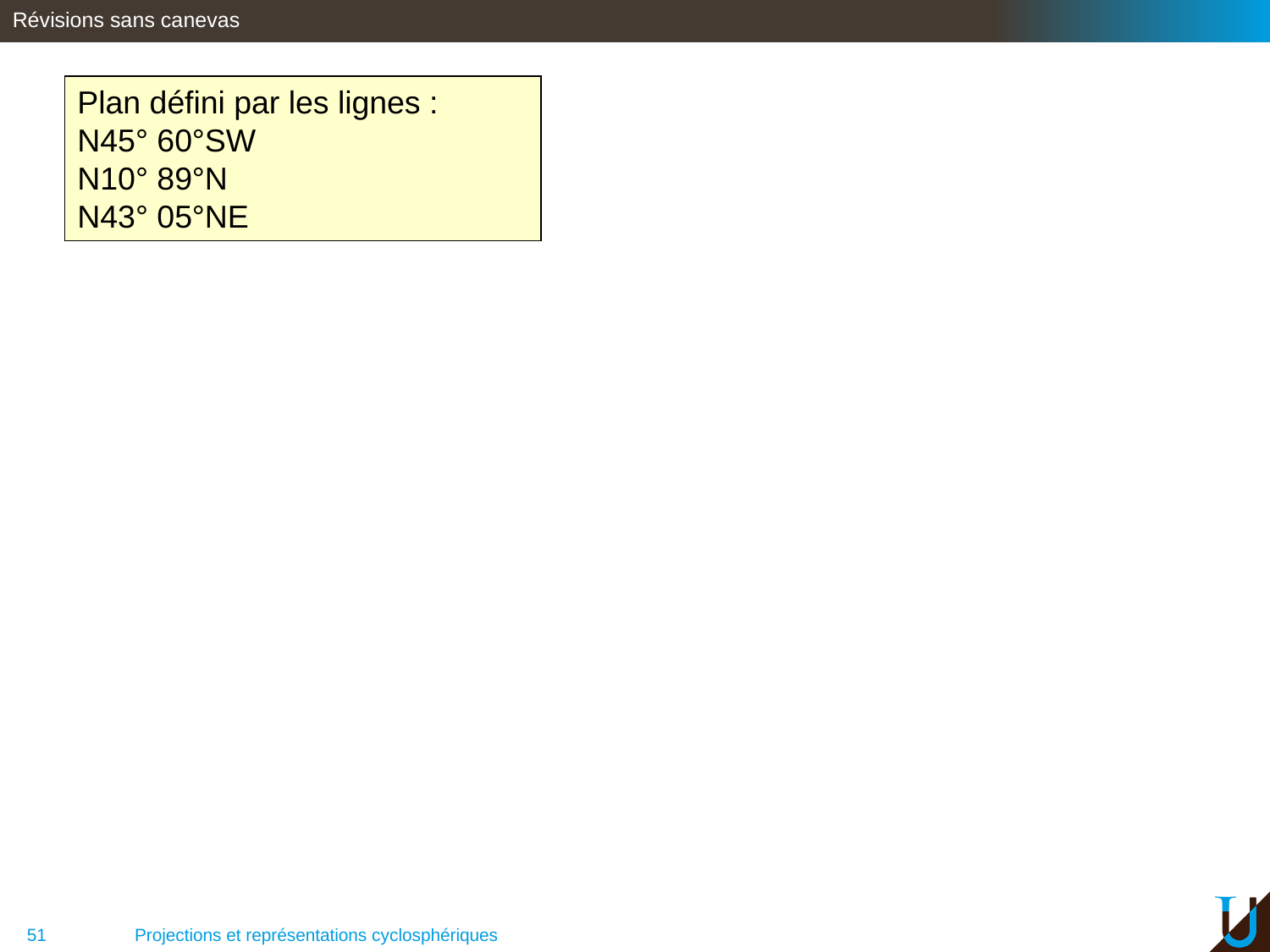

Révisions sans canevas
Plan défini par les lignes :
N45° 60°SW
N10° 89°N
N43° 05°NE